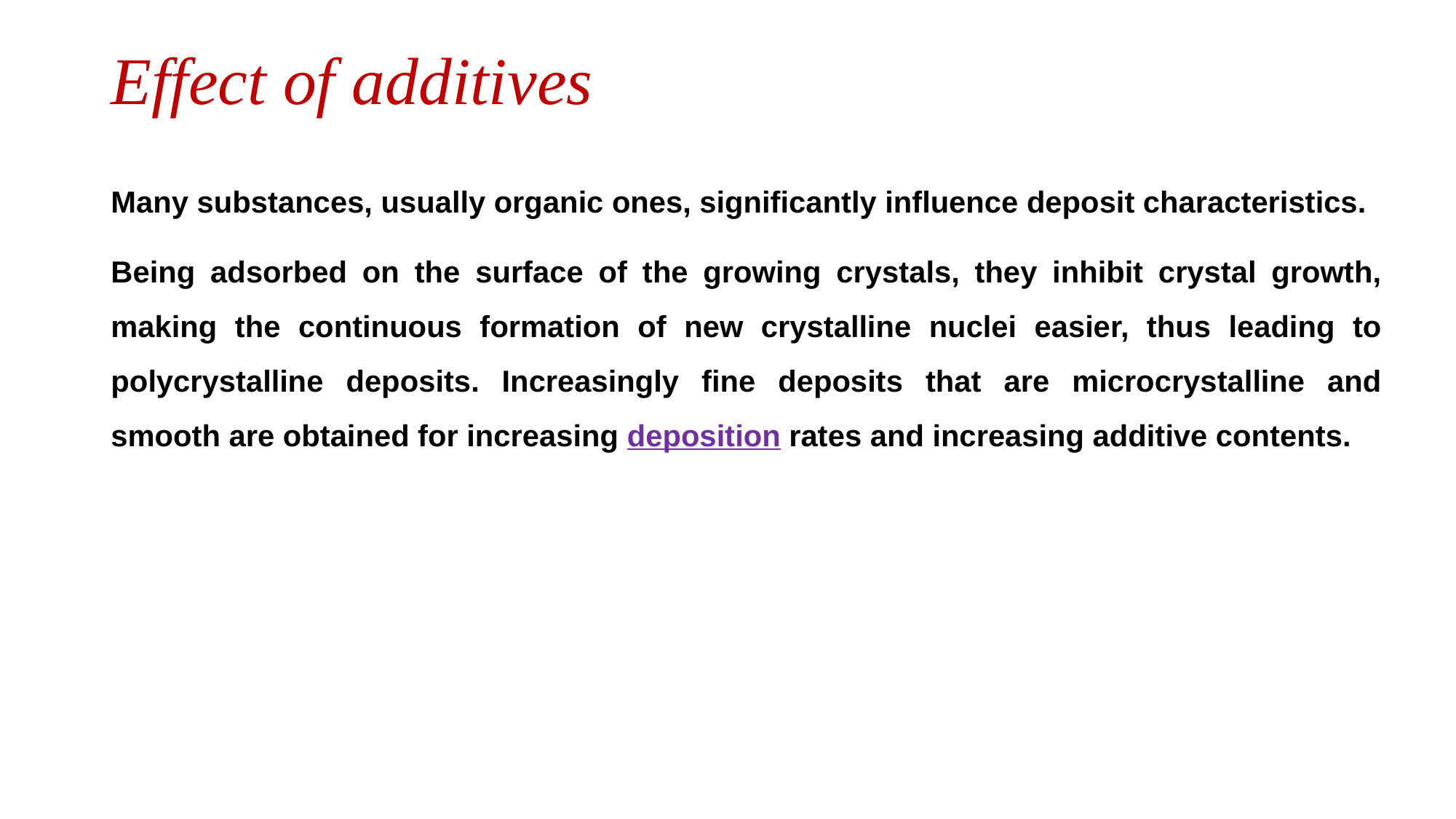

# Effect of additives
Many substances, usually organic ones, significantly influence deposit characteristics.
Being adsorbed on the surface of the growing crystals, they inhibit crystal growth, making the continuous formation of new crystalline nuclei easier, thus leading to polycrystalline deposits. Increasingly fine deposits that are microcrystalline and smooth are obtained for increasing deposition rates and increasing additive contents.